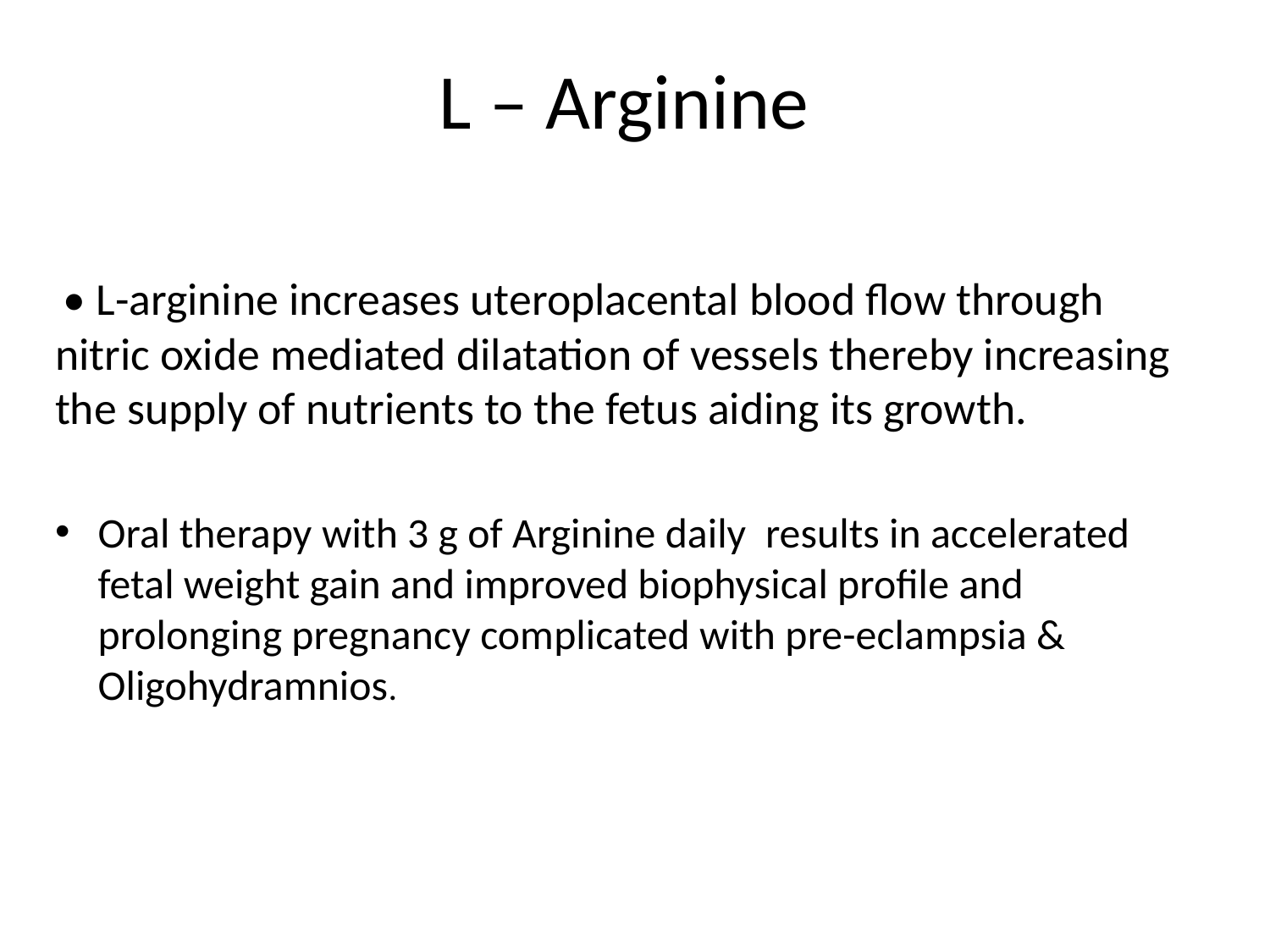

# L – Arginine

 • L-arginine increases uteroplacental blood flow through nitric oxide mediated dilatation of vessels thereby increasing the supply of nutrients to the fetus aiding its growth.

Oral therapy with 3 g of Arginine daily  results in accelerated fetal weight gain and improved biophysical profile and prolonging pregnancy complicated with pre-eclampsia & Oligohydramnios.